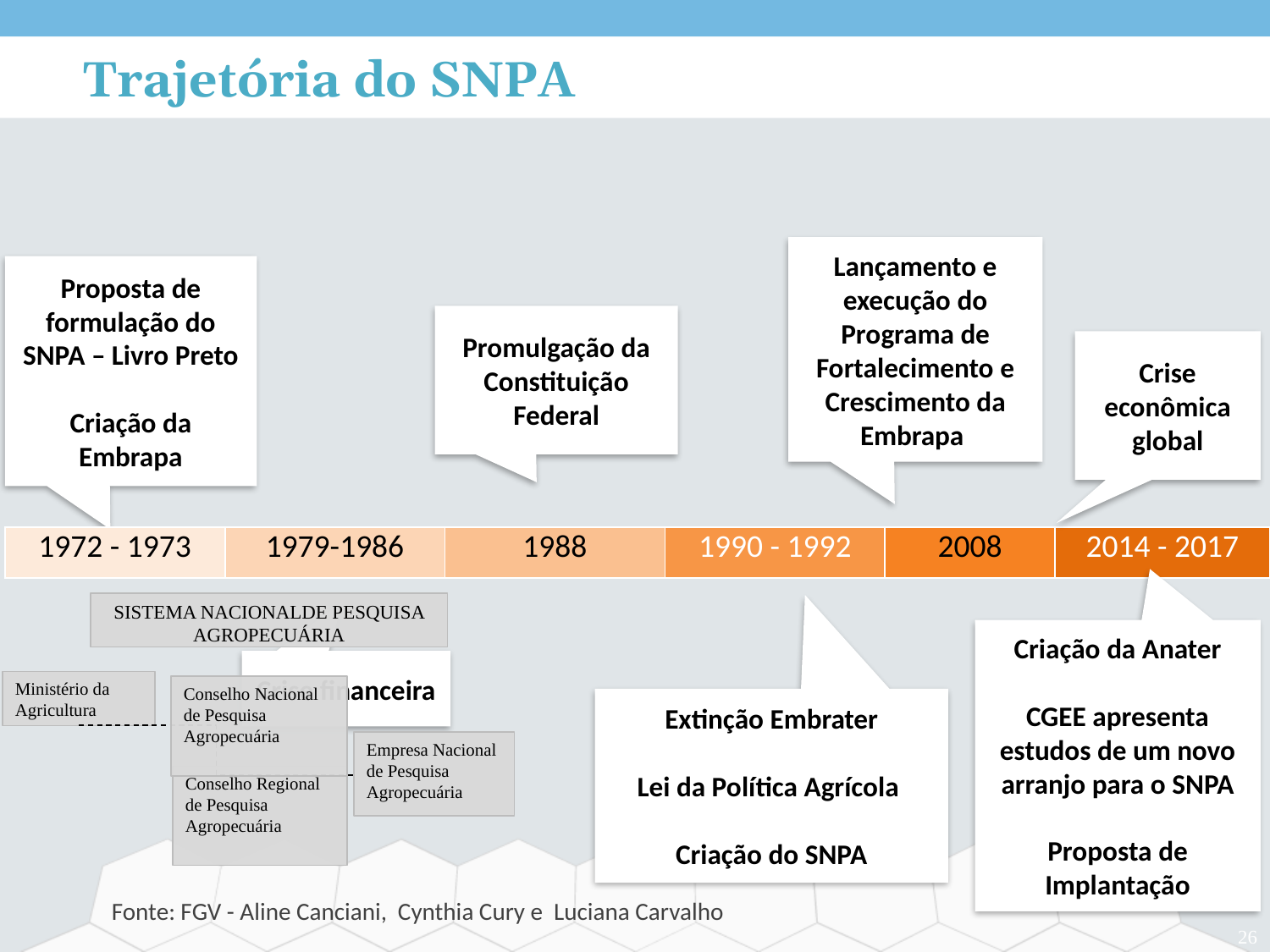

# Trajetória do SNPA
Lançamento e execução do Programa de Fortalecimento e Crescimento da Embrapa
Proposta de formulação do SNPA – Livro Preto

Criação da Embrapa
Promulgação da Constituição Federal
Crise econômica global
| 1972 - 1973 | 1979-1986 | 1988 | 1990 - 1992 | 2008 | 2014 - 2017 |
| --- | --- | --- | --- | --- | --- |
SISTEMA NACIONALDE PESQUISA AGROPECUÁRIA
Ministério da Agricultura
Conselho Nacional de Pesquisa Agropecuária
Empresa Nacional de Pesquisa Agropecuária
Conselho Regional de Pesquisa Agropecuária
Criação da Anater

CGEE apresenta estudos de um novo arranjo para o SNPA

Proposta de Implantação
Crise financeira
Extinção Embrater

Lei da Política Agrícola

Criação do SNPA
Fonte: FGV - Aline Canciani,  Cynthia Cury e  Luciana Carvalho
26